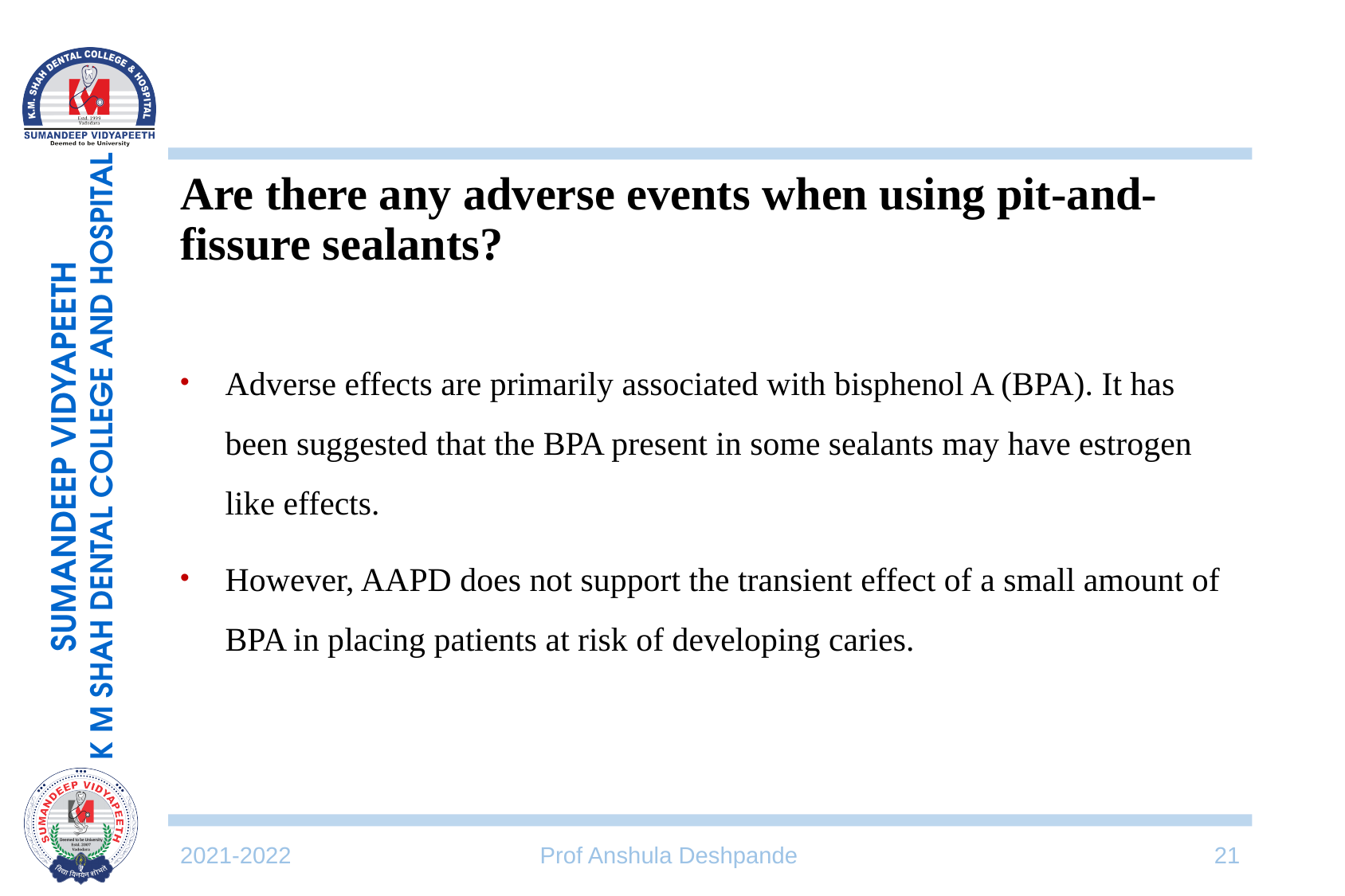

#

Are there any adverse events when using pit-and- fissure sealants?
Adverse effects are primarily associated with bisphenol A (BPA). It has been suggested that the BPA present in some sealants may have estrogen like effects.
However, AAPD does not support the transient effect of a small amount of BPA in placing patients at risk of developing caries.

2021-2022
Prof Anshula Deshpande
21